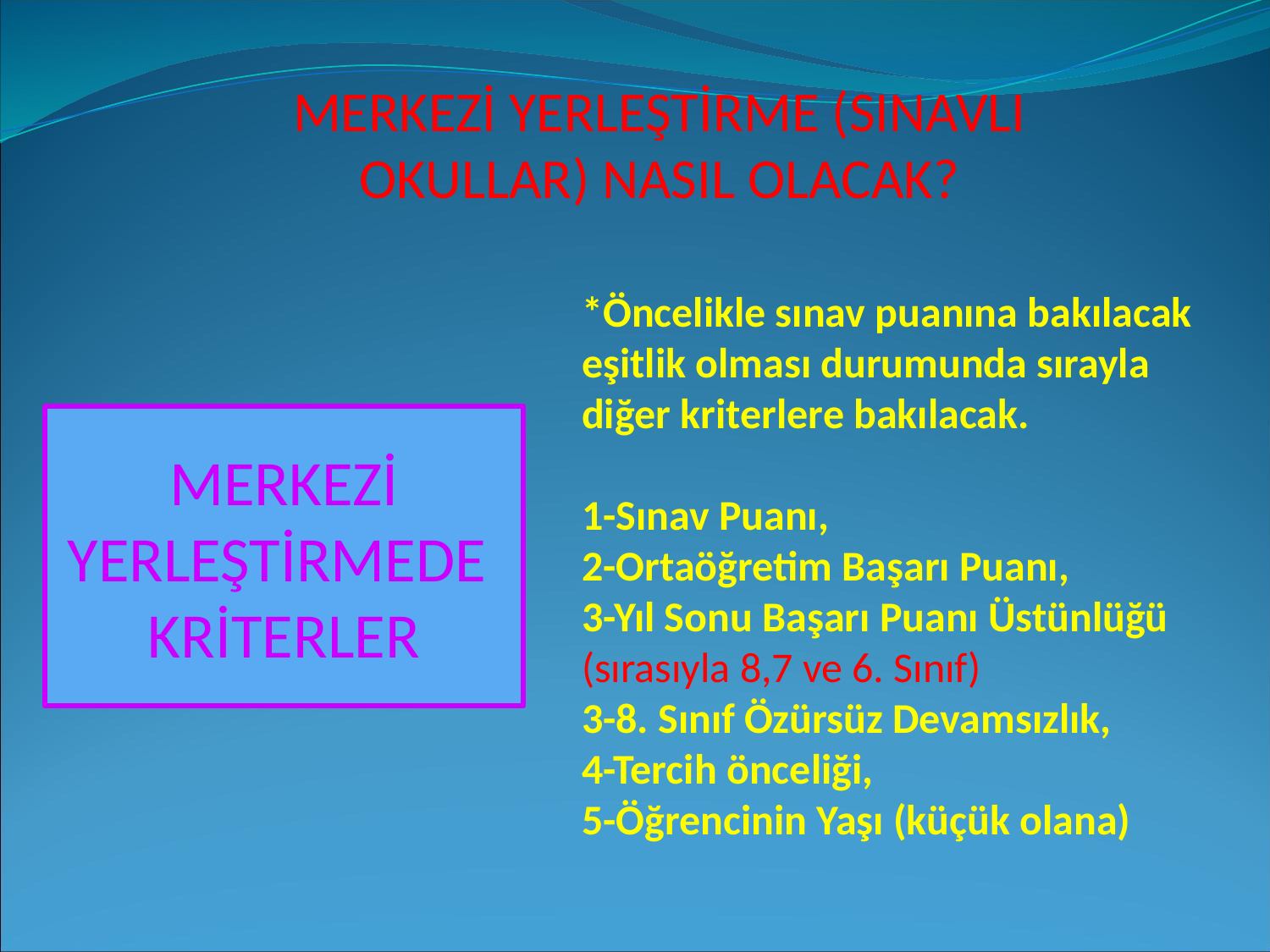

MERKEZİ YERLEŞTİRME (SINAVLI OKULLAR) NASIL OLACAK?
*Öncelikle sınav puanına bakılacak eşitlik olması durumunda sırayla diğer kriterlere bakılacak.

1-Sınav Puanı,
2-Ortaöğretim Başarı Puanı,
3-Yıl Sonu Başarı Puanı Üstünlüğü
(sırasıyla 8,7 ve 6. Sınıf)
3-8. Sınıf Özürsüz Devamsızlık,
4-Tercih önceliği,
5-Öğrencinin Yaşı (küçük olana)

MERKEZİ YERLEŞTİRMEDE
KRİTERLER